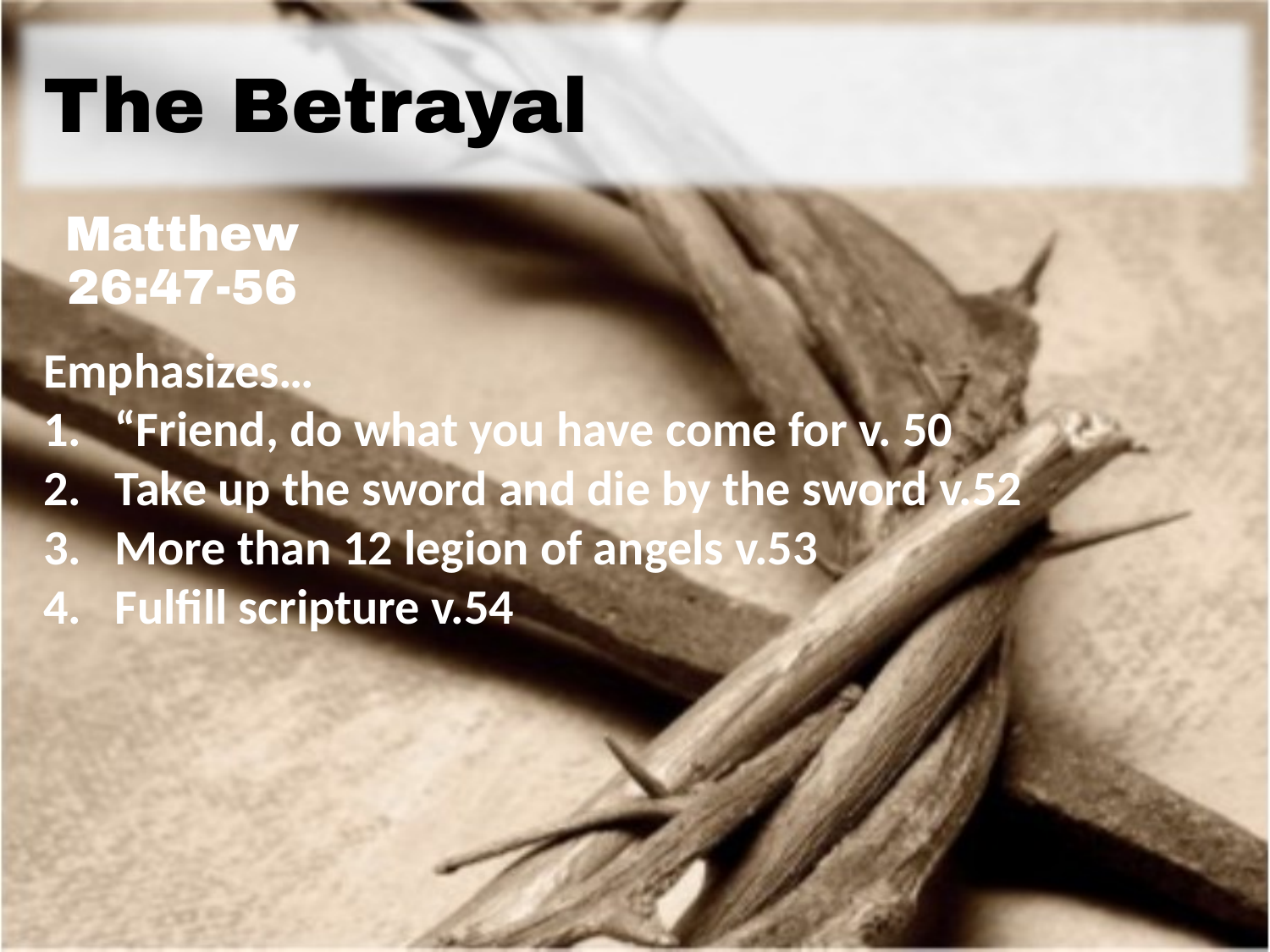

# The Betrayal
| Matthew 26:47-56 |
| --- |
Emphasizes…
“Friend, do what you have come for v. 50
Take up the sword and die by the sword v.52
More than 12 legion of angels v.53
Fulfill scripture v.54